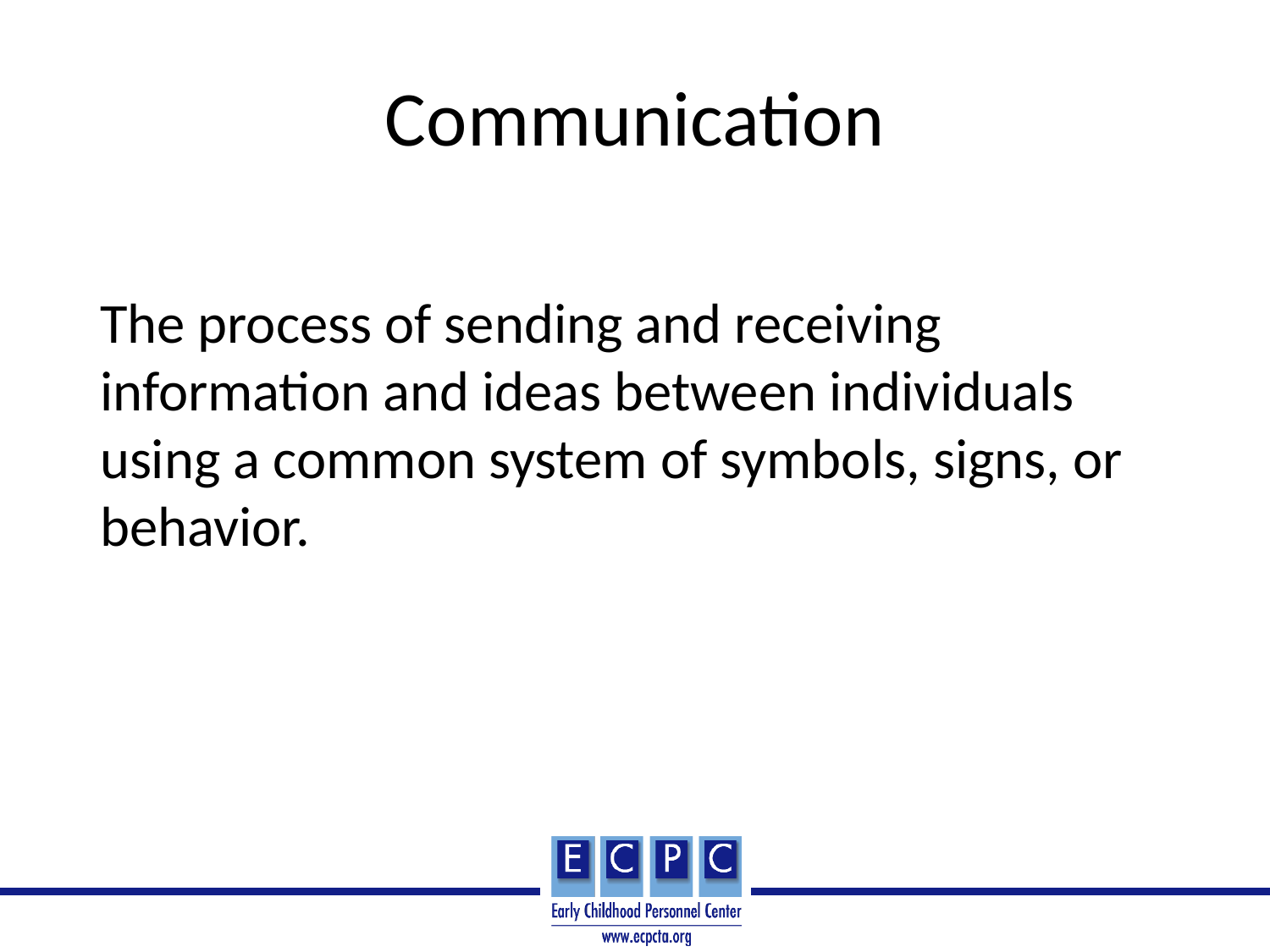

# Communication
The process of sending and receiving information and ideas between individuals using a common system of symbols, signs, or behavior.